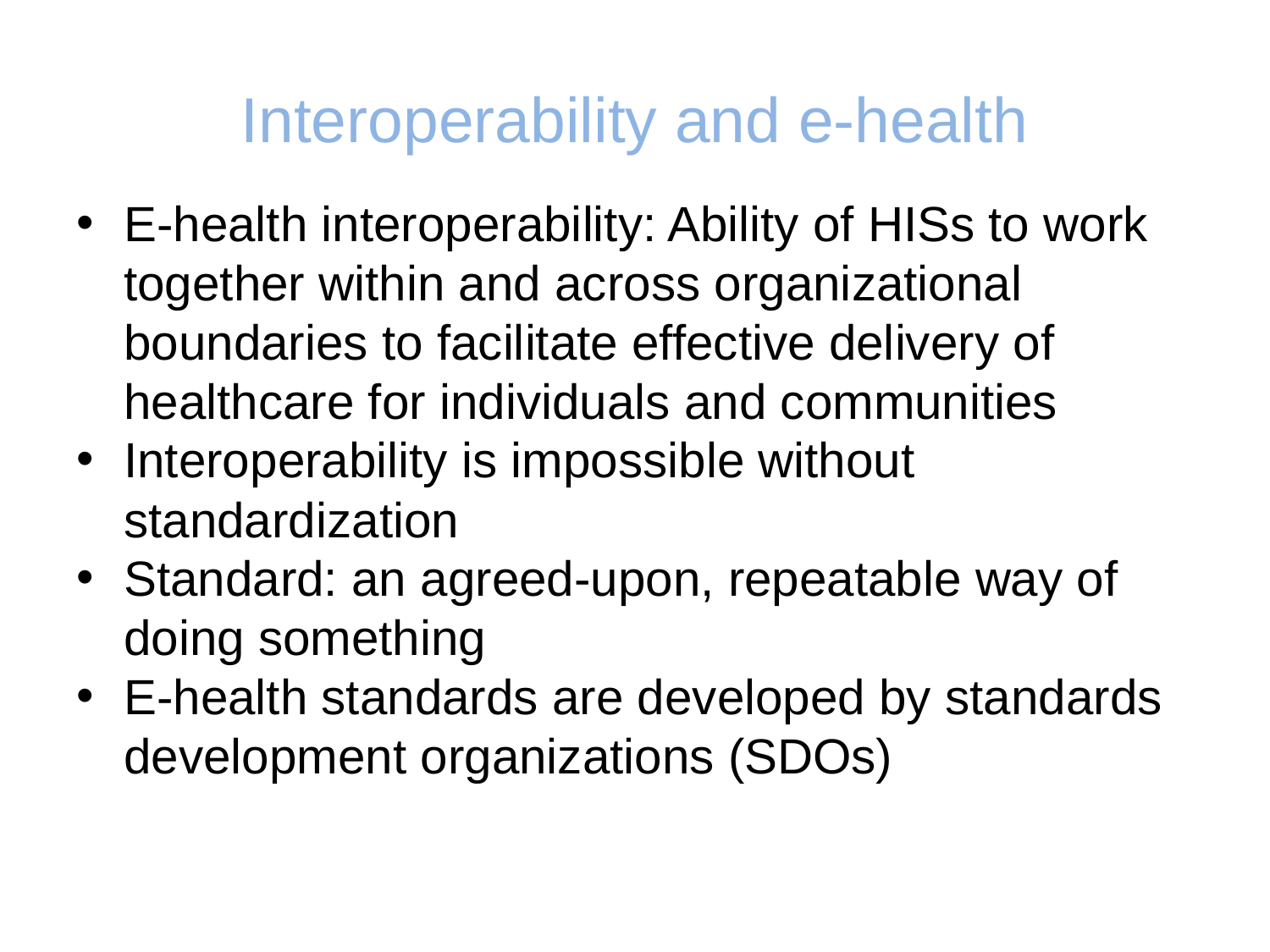

# Interoperability and e-health
E-health interoperability: Ability of HISs to work together within and across organizational boundaries to facilitate effective delivery of healthcare for individuals and communities
Interoperability is impossible without standardization
Standard: an agreed-upon, repeatable way of doing something
E-health standards are developed by standards development organizations (SDOs)